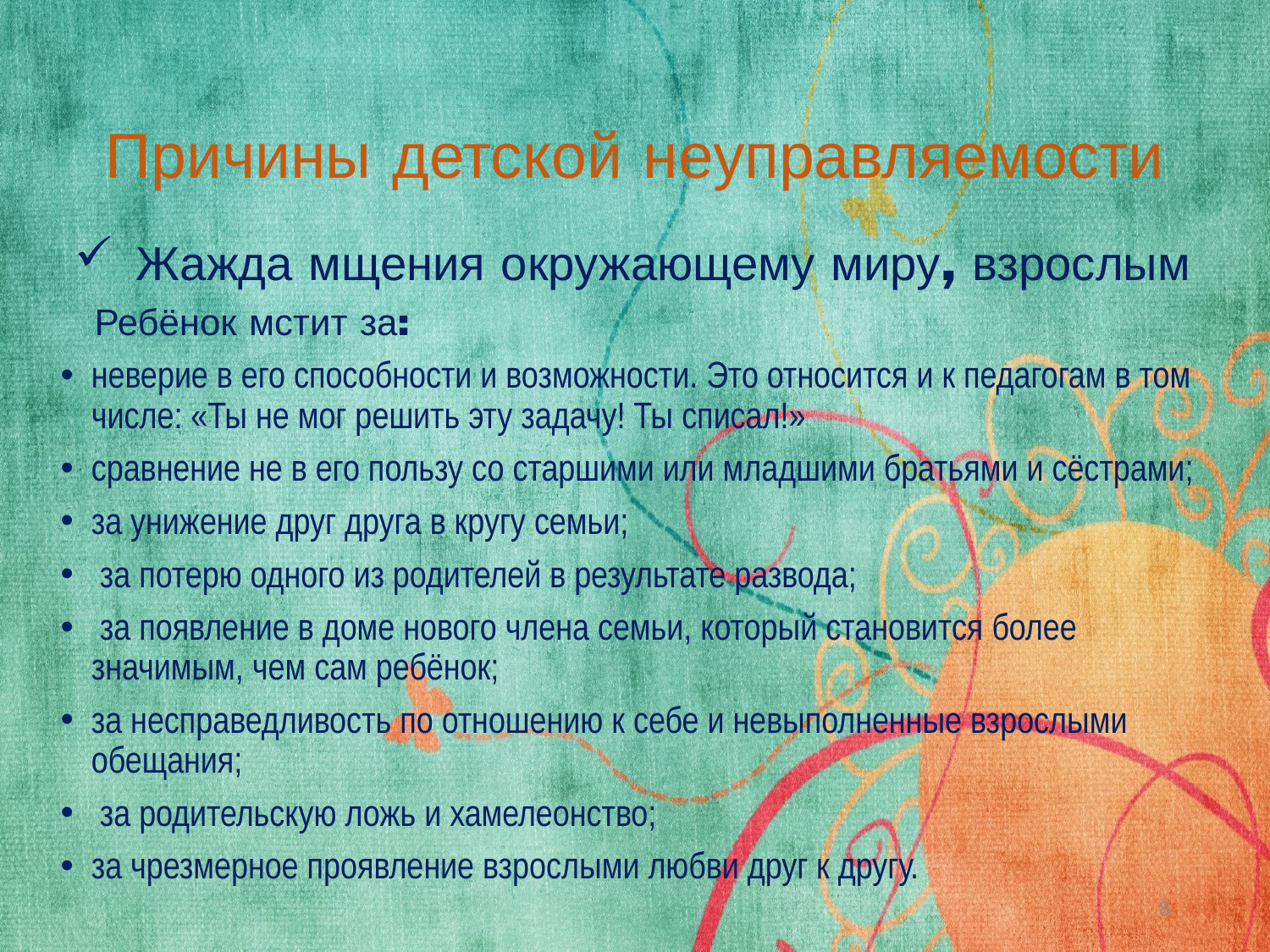

# Причины детской неуправляемости
 Жажда мщения окружающему миру, взрослым
    Ребёнок мстит за:
неверие в его способности и возможности. Это относится и к педагогам в том числе: «Ты не мог решить эту задачу! Ты списал!»
сравнение не в его пользу со старшими или младшими братьями и сёстрами;
за унижение друг друга в кругу семьи;
 за потерю одного из родителей в результате развода;
 за появление в доме нового члена семьи, который становится более значимым, чем сам ребёнок;
за несправедливость по отношению к себе и невыполненные взрослыми обещания;
 за родительскую ложь и хамелеонство;
за чрезмерное проявление взрослыми любви друг к другу.

8